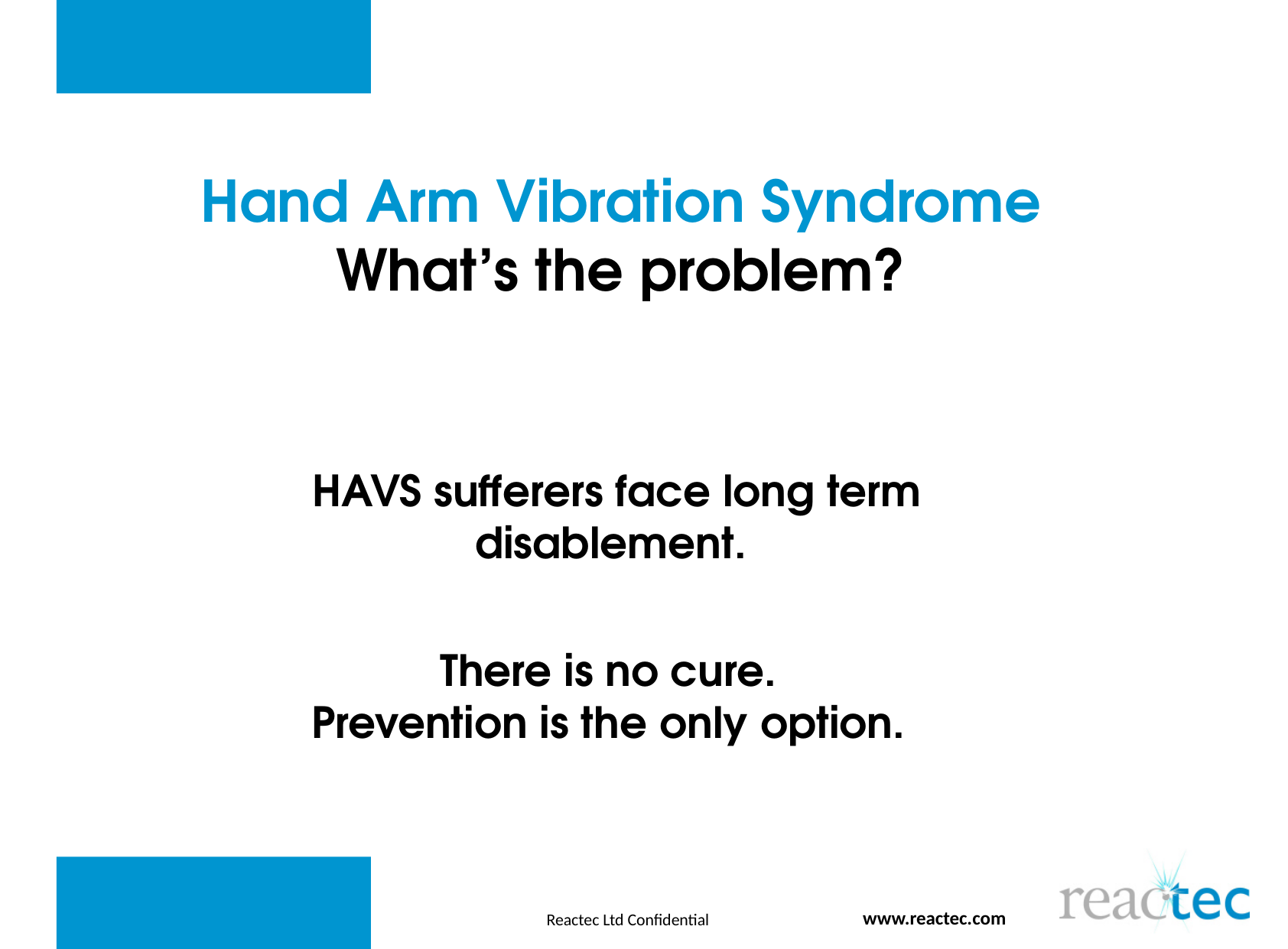

#
Hand Arm Vibration Syndrome
What’s the problem?
HAVS sufferers face long term disablement.
There is no cure.
Prevention is the only option.